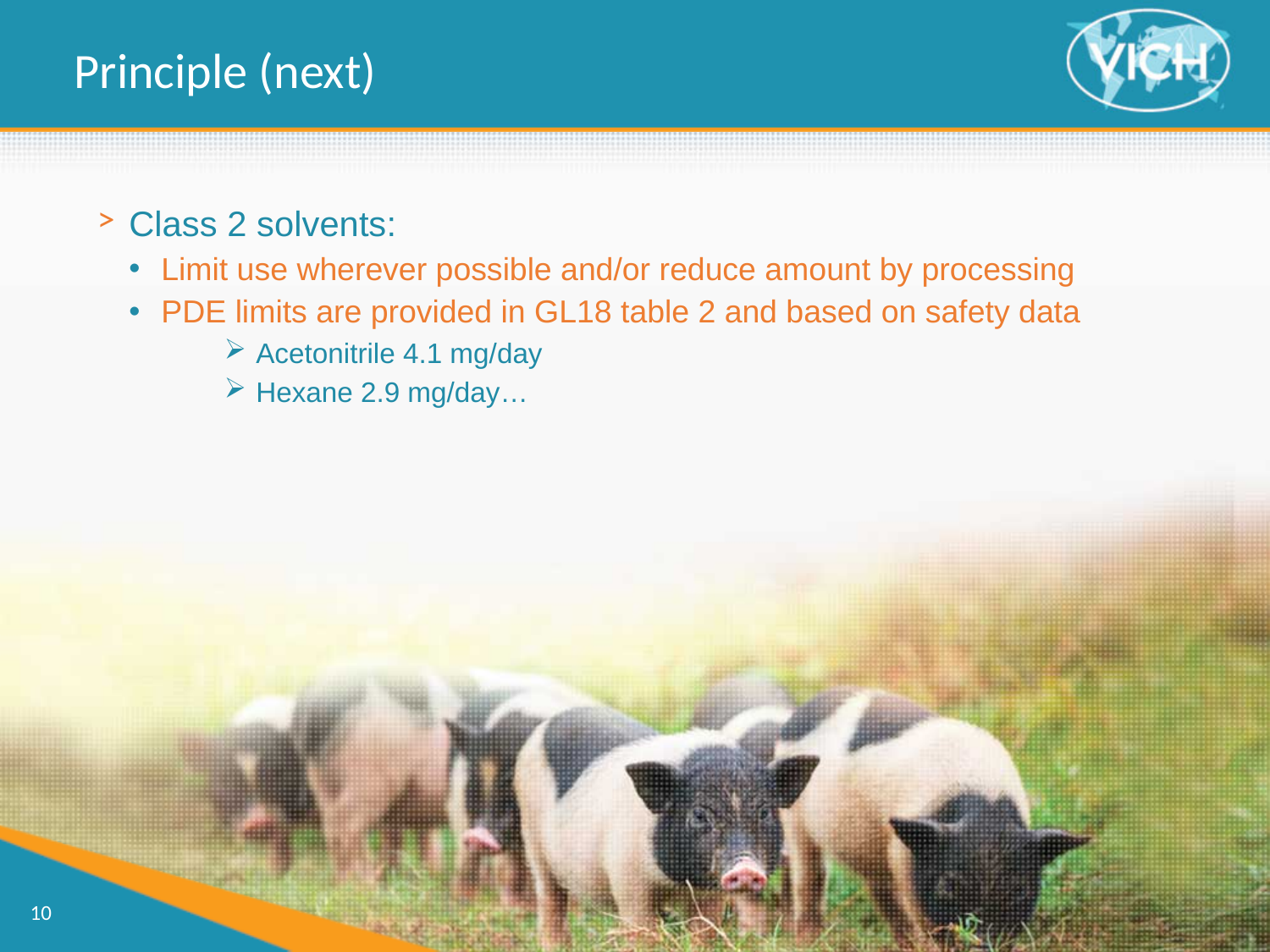

Principle (next)
Class 2 solvents:
Limit use wherever possible and/or reduce amount by processing
PDE limits are provided in GL18 table 2 and based on safety data
Acetonitrile 4.1 mg/day
Hexane 2.9 mg/day…